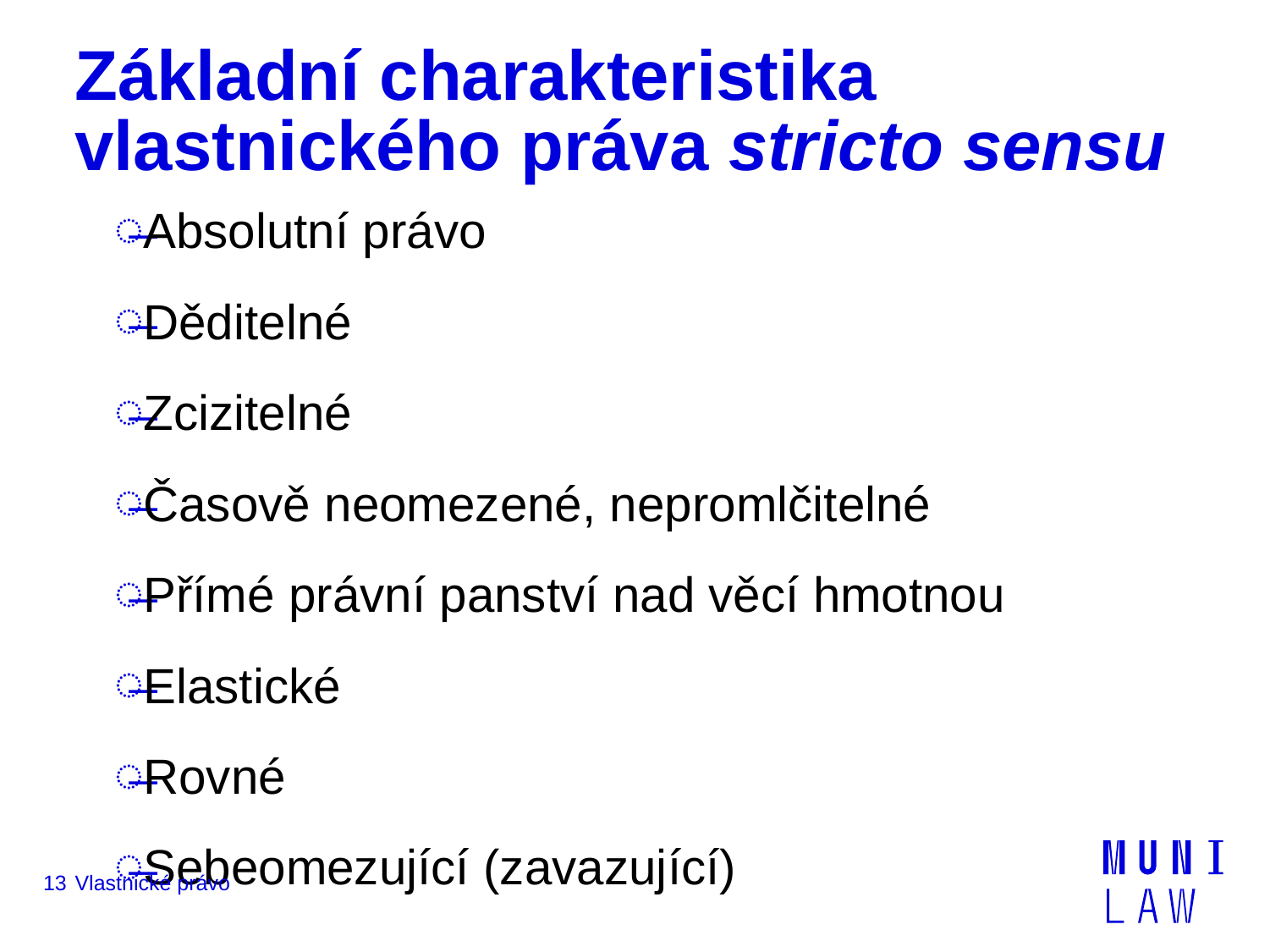

# Základní charakteristika vlastnického práva stricto sensu
Absolutní právo
Děditelné
Zcizitelné
Časově neomezené, nepromlčitelné
Přímé právní panství nad věcí hmotnou
Elastické
Rovné
Sebeomezující (zavazující)

13
Vlastnické právo